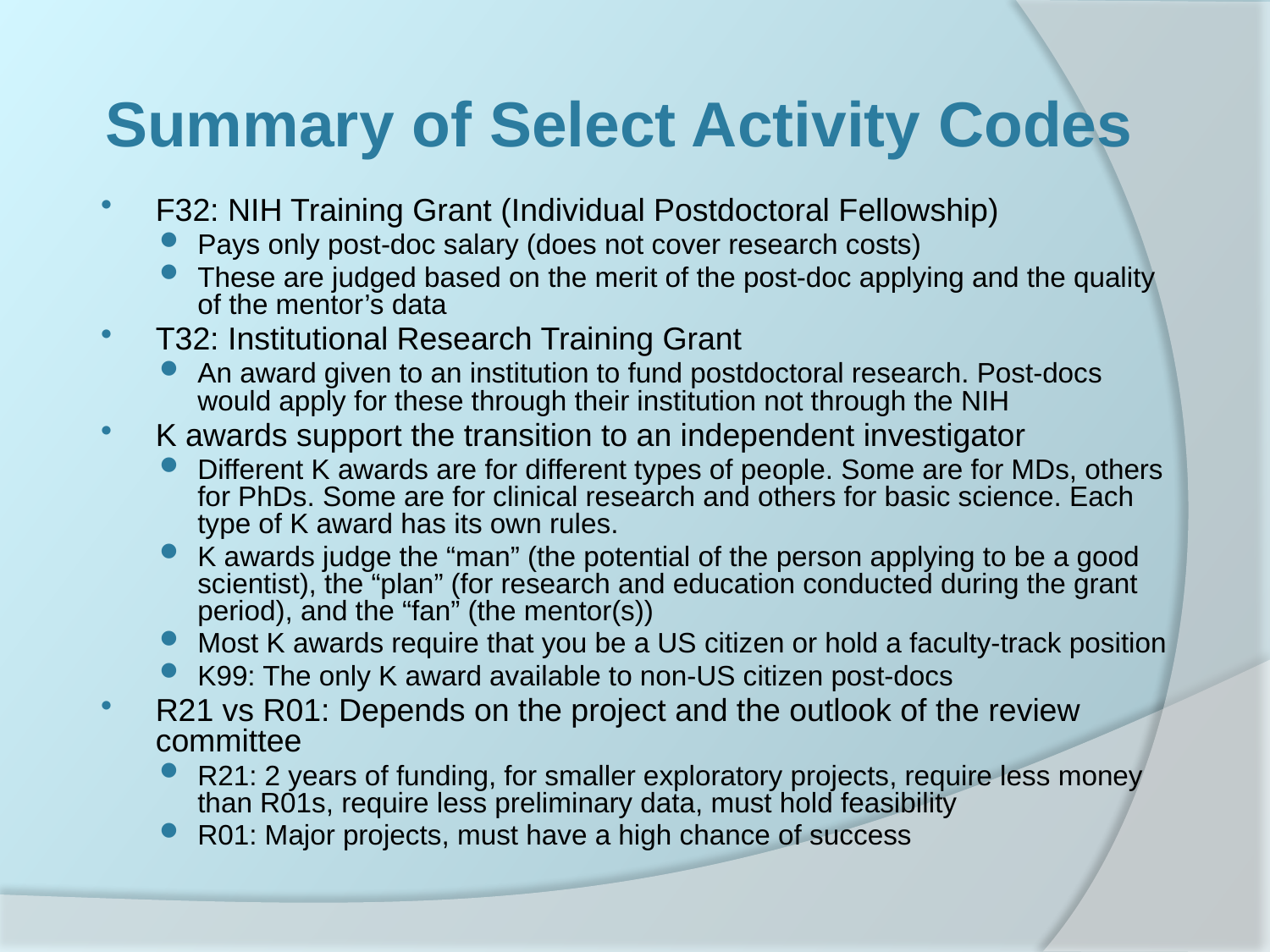

# Summary of Select Activity Codes
F32: NIH Training Grant (Individual Postdoctoral Fellowship)
Pays only post-doc salary (does not cover research costs)
These are judged based on the merit of the post-doc applying and the quality of the mentor’s data
T32: Institutional Research Training Grant
An award given to an institution to fund postdoctoral research. Post-docs would apply for these through their institution not through the NIH
K awards support the transition to an independent investigator
Different K awards are for different types of people. Some are for MDs, others for PhDs. Some are for clinical research and others for basic science. Each type of K award has its own rules.
K awards judge the “man” (the potential of the person applying to be a good scientist), the “plan” (for research and education conducted during the grant period), and the “fan” (the mentor(s))
Most K awards require that you be a US citizen or hold a faculty-track position
K99: The only K award available to non-US citizen post-docs
R21 vs R01: Depends on the project and the outlook of the review committee
R21: 2 years of funding, for smaller exploratory projects, require less money than R01s, require less preliminary data, must hold feasibility
R01: Major projects, must have a high chance of success